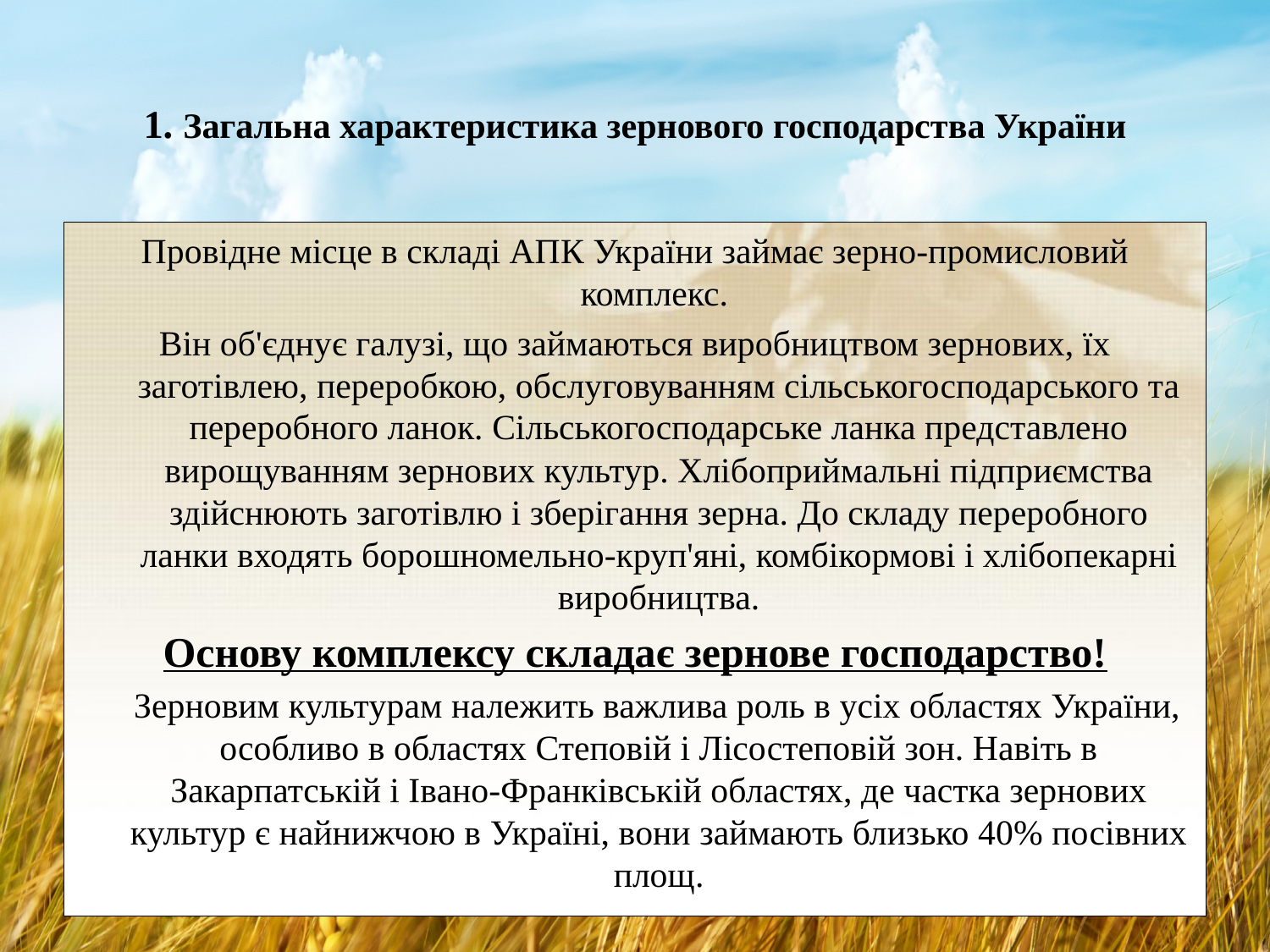

# 1. Загальна характеристика зернового господарства України
Провідне місце в складі АПК України займає зерно-промисловий комплекс.
Він об'єднує галузі, що займаються виробництвом зернових, їх заготівлею, переробкою, обслуговуванням сільськогосподарського та переробного ланок. Сільськогосподарське ланка представлено вирощуванням зернових культур. Хлібоприймальні підприємства здійснюють заготівлю і зберігання зерна. До складу переробного ланки входять борошномельно-круп'яні, комбікормові і хлібопекарні виробництва.
Основу комплексу складає зернове господарство!
     Зерновим культурам належить важлива роль в усіх областях України, особливо в областях Степовій і Лісостеповій зон. Навіть в Закарпатській і Івано-Франківській областях, де частка зернових культур є найнижчою в Україні, вони займають близько 40% посівних площ.